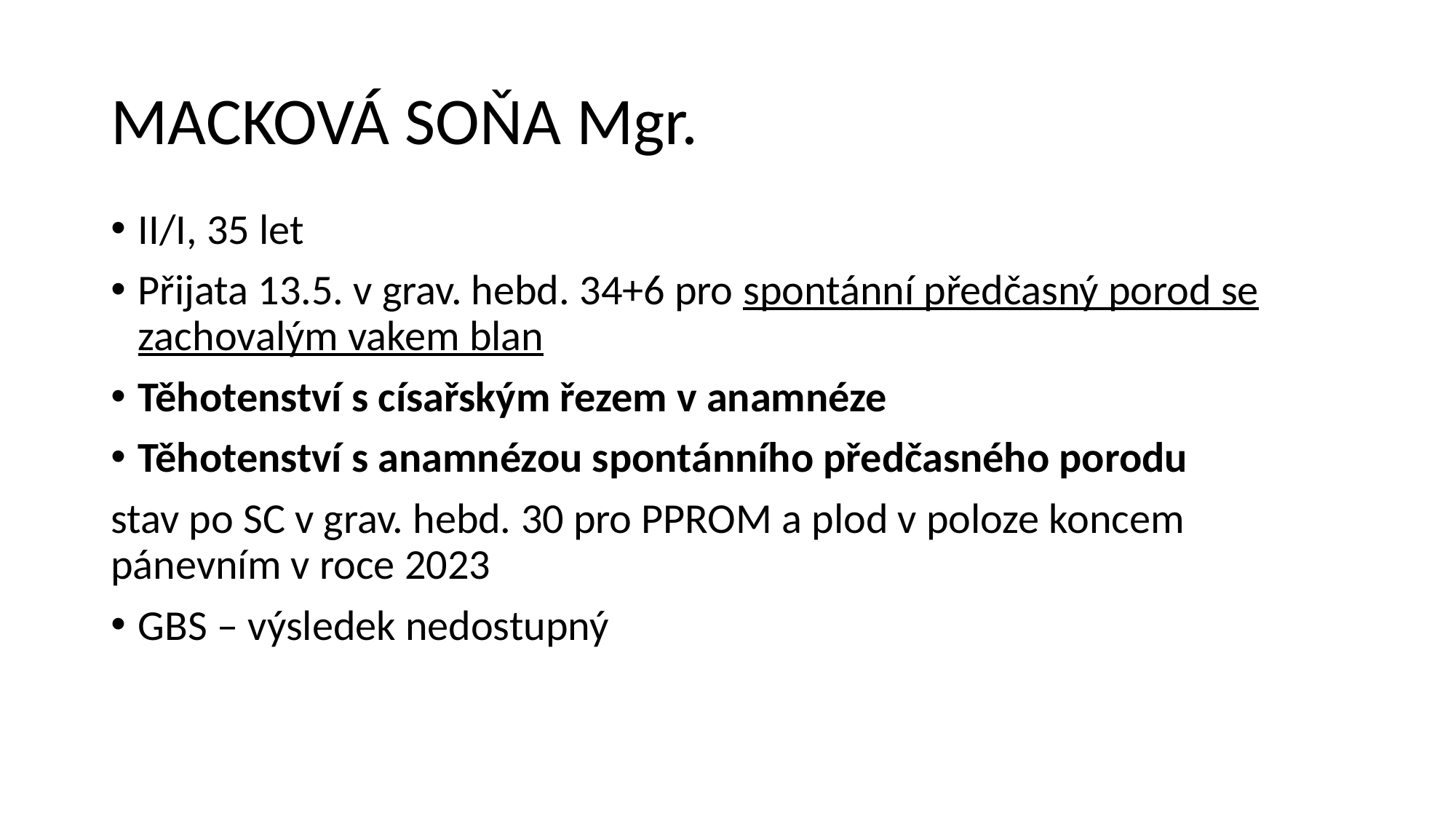

# MACKOVÁ SOŇA Mgr.
II/I, 35 let
Přijata 13.5. v grav. hebd. 34+6 pro spontánní předčasný porod se zachovalým vakem blan
Těhotenství s císařským řezem v anamnéze
Těhotenství s anamnézou spontánního předčasného porodu
stav po SC v grav. hebd. 30 pro PPROM a plod v poloze koncem    pánevním v roce 2023
GBS – výsledek nedostupný